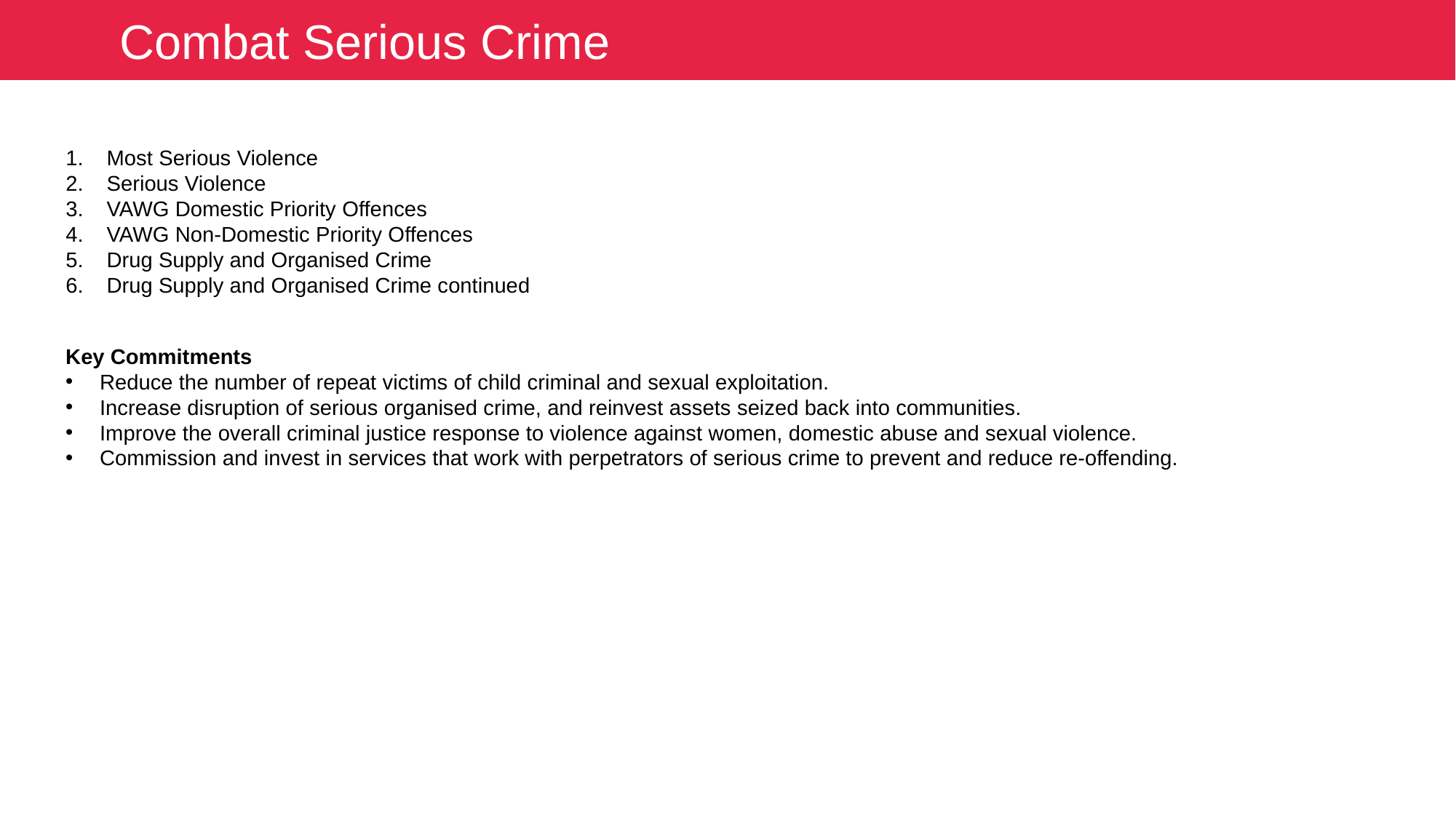

Combat Serious Crime
	Combat Serious Crime
Most Serious Violence
Serious Violence
VAWG Domestic Priority Offences
VAWG Non-Domestic Priority Offences
Drug Supply and Organised Crime
Drug Supply and Organised Crime continued

Key Commitments
Reduce the number of repeat victims of child criminal and sexual exploitation.
Increase disruption of serious organised crime, and reinvest assets seized back into communities.
Improve the overall criminal justice response to violence against women, domestic abuse and sexual violence.
Commission and invest in services that work with perpetrators of serious crime to prevent and reduce re-offending.